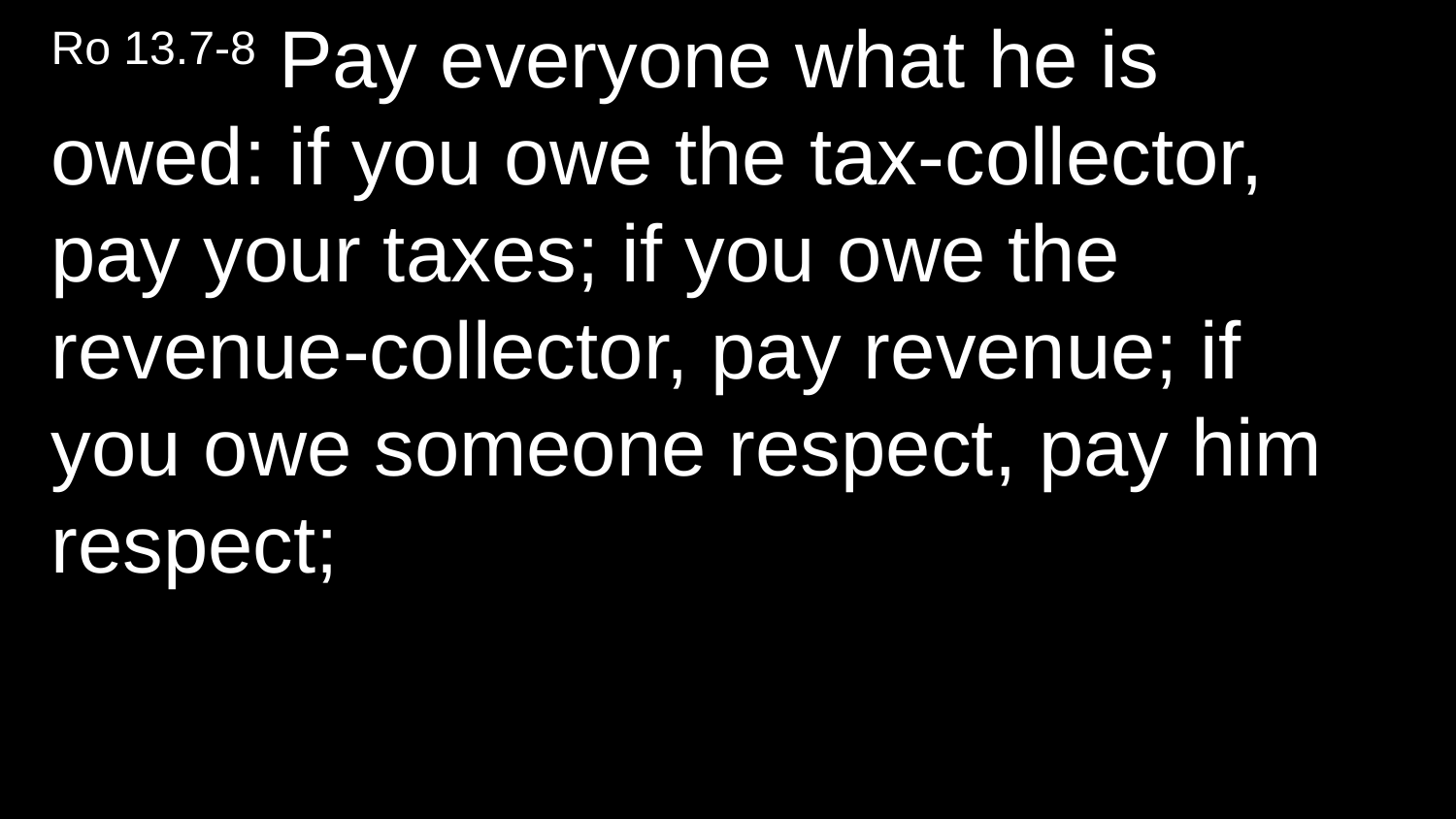

Ro 13.7-8 Pay everyone what he is owed: if you owe the tax-collector, pay your taxes; if you owe the revenue-collector, pay revenue; if you owe someone respect, pay him respect;